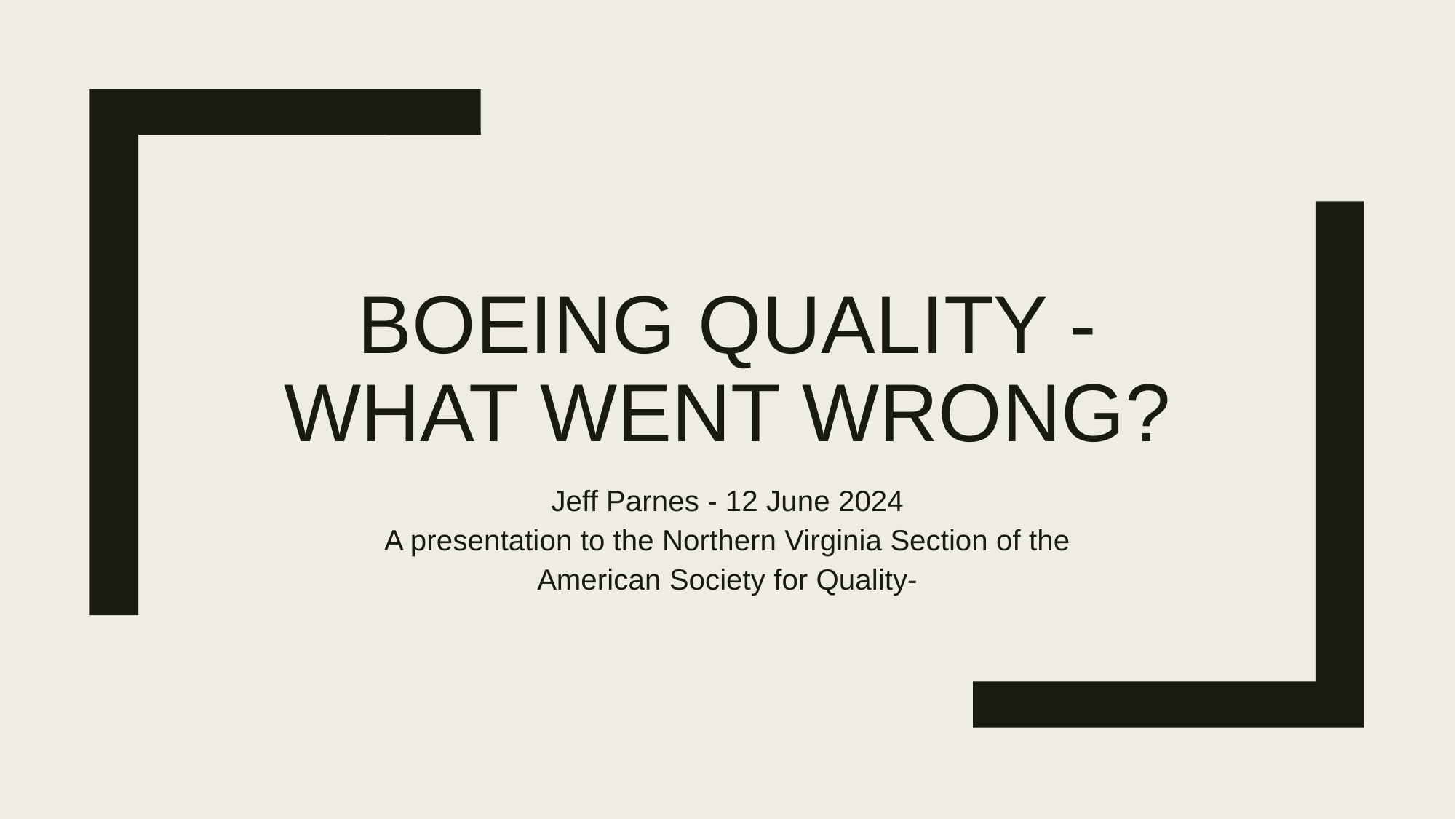

# Boeing Quality - What Went Wrong?
Jeff Parnes - 12 June 2024
A presentation to the Northern Virginia Section of the American Society for Quality-